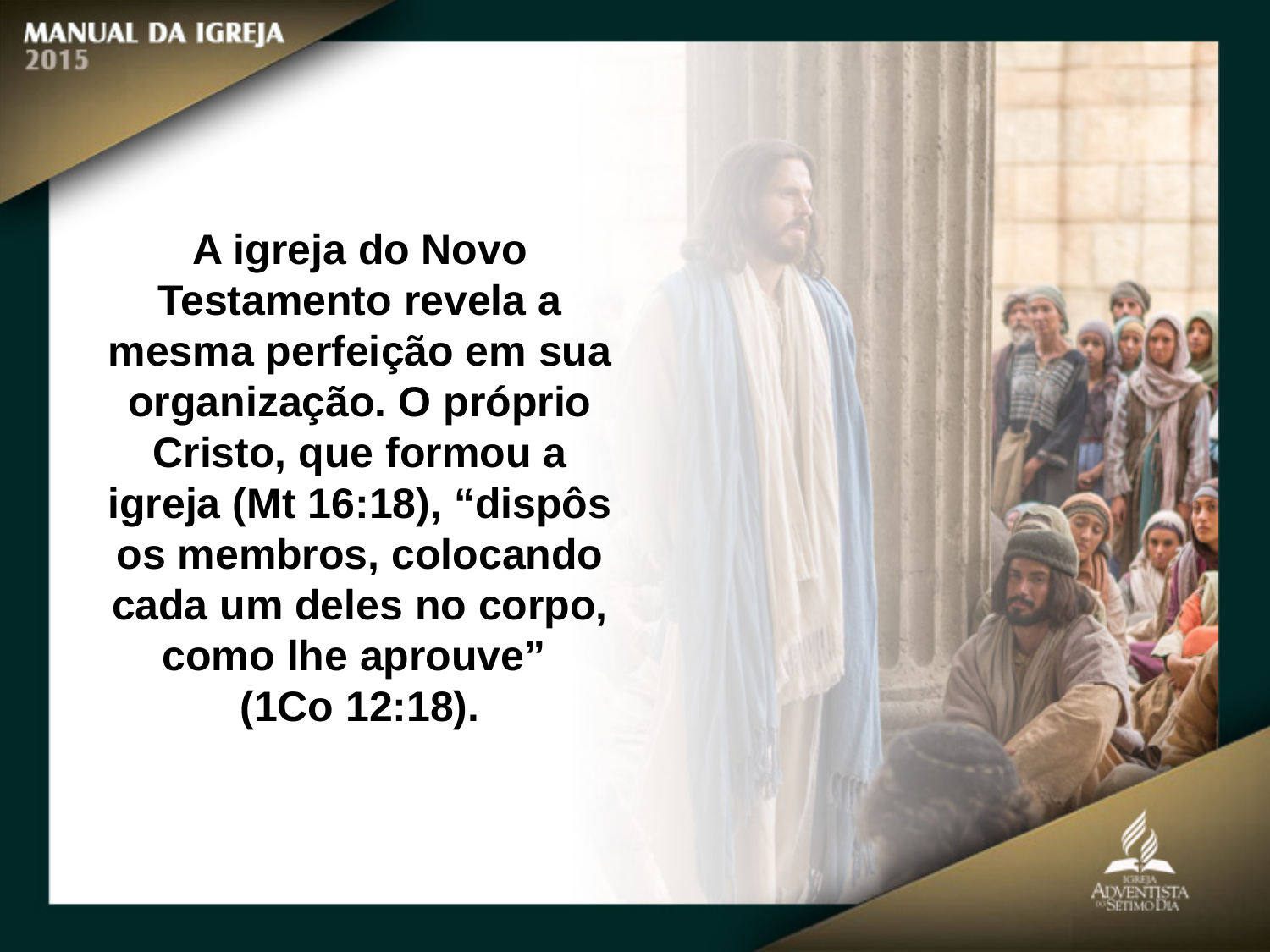

A igreja do Novo Testamento revela a mesma perfeição em sua organização. O próprio Cristo, que formou a igreja (Mt 16:18), “dispôs os membros, colocando cada um deles no corpo, como lhe aprouve”
(1Co 12:18).